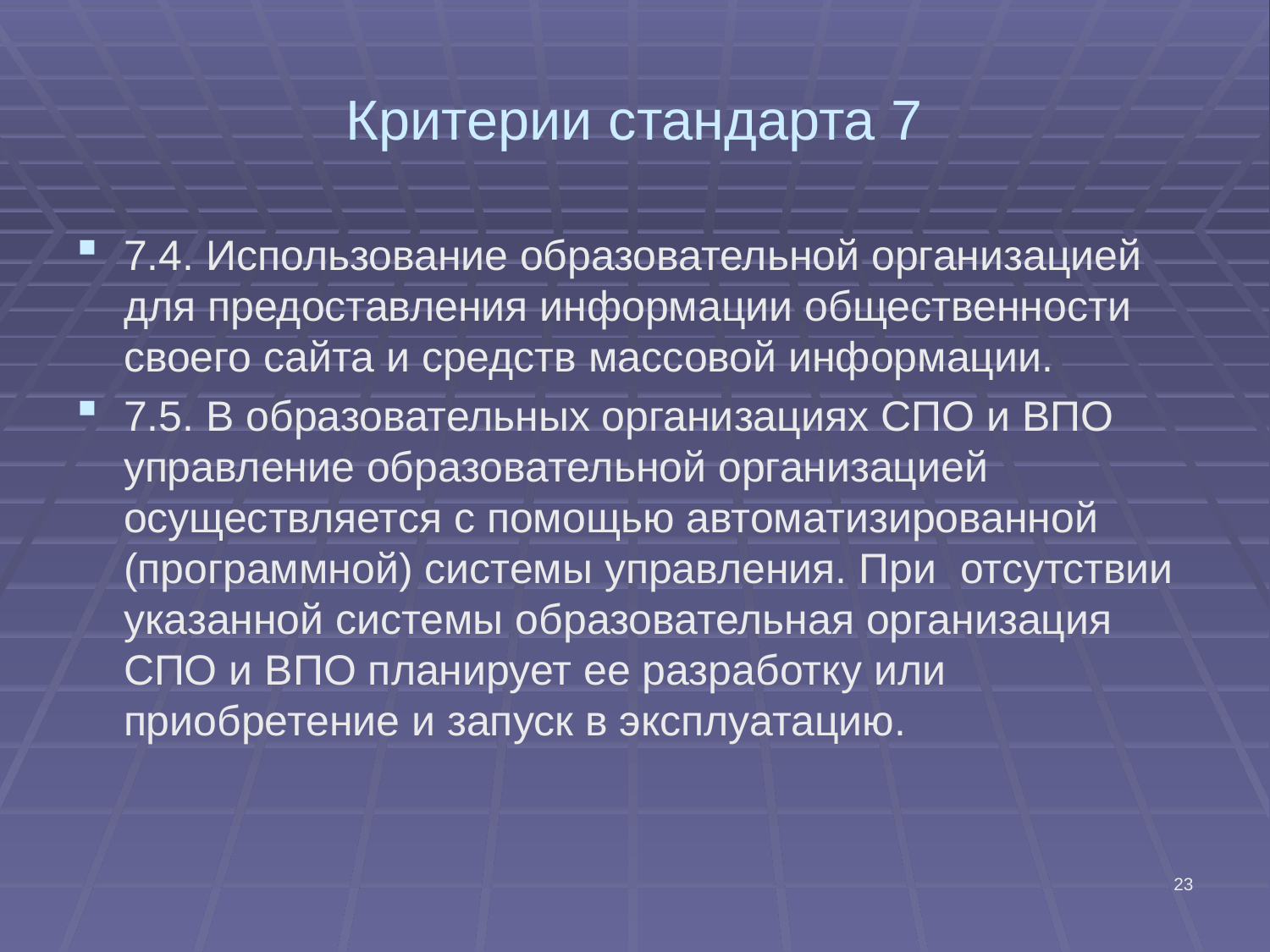

# Критерии стандарта 7
7.4. Использование образовательной организацией для предоставления информации общественности своего сайта и средств массовой информации.
7.5. В образовательных организациях СПО и ВПО управление образовательной организацией осуществляется с помощью автоматизированной (программной) системы управления. При  отсутствии указанной системы образовательная организация СПО и ВПО планирует ее разработку или приобретение и запуск в эксплуатацию.

23